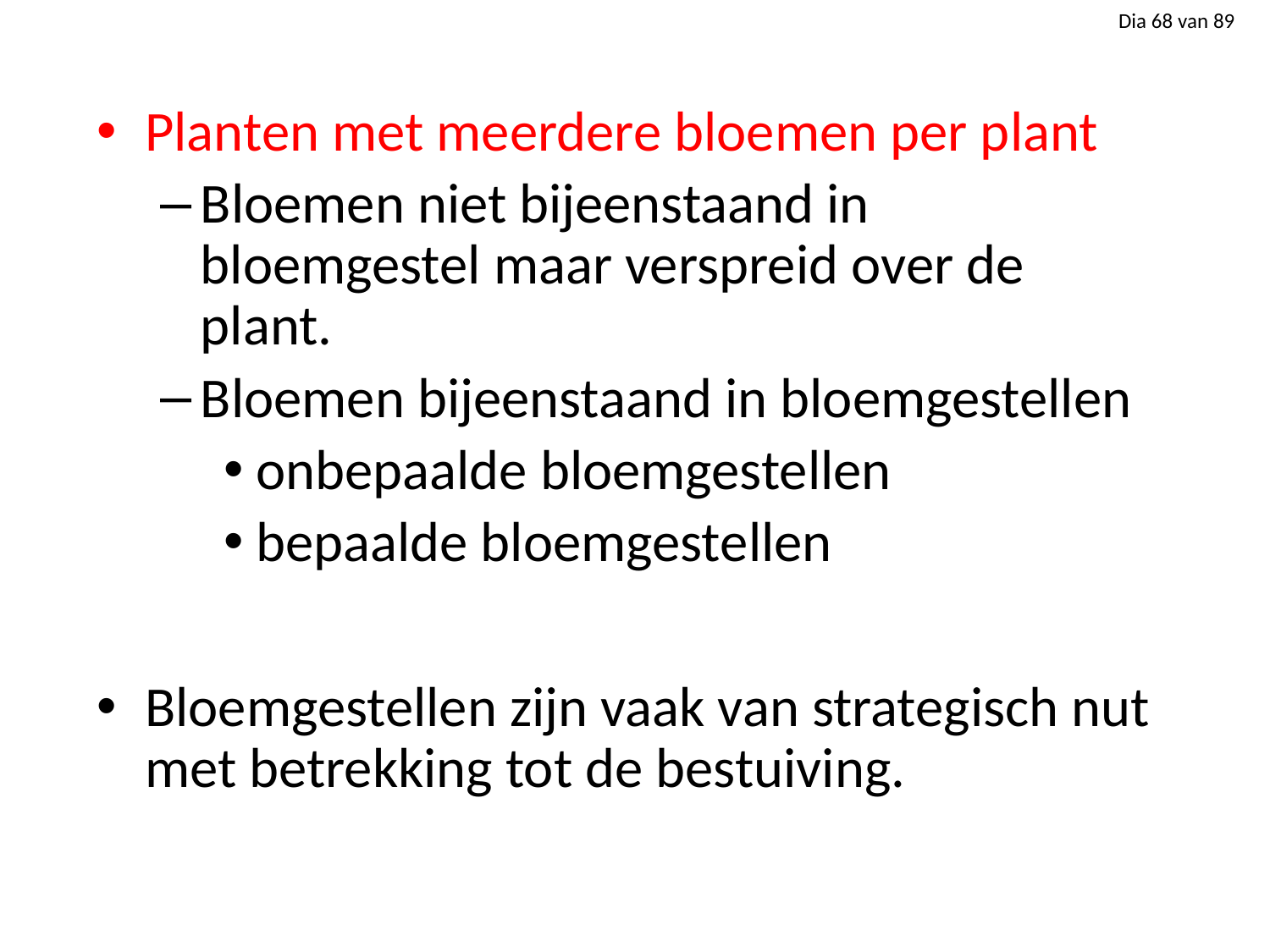

Planten met meerdere bloemen per plant
Bloemen niet bijeenstaand in bloemgestel maar verspreid over de plant.
Bloemen bijeenstaand in bloemgestellen
onbepaalde bloemgestellen
bepaalde bloemgestellen

Bloemgestellen zijn vaak van strategisch nut met betrekking tot de bestuiving.